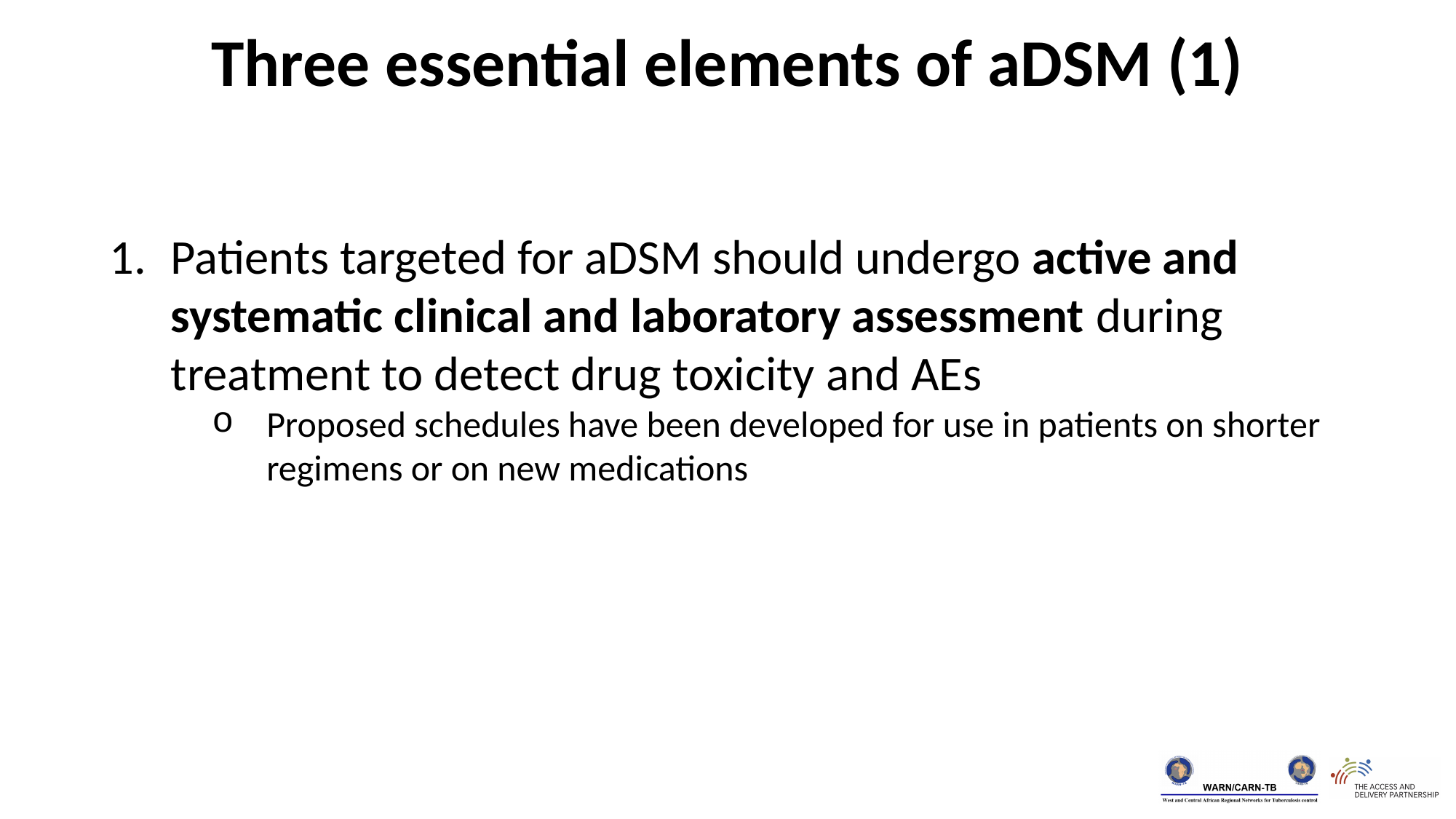

Three essential elements of aDSM (1)
Patients targeted for aDSM should undergo active and systematic clinical and laboratory assessment during treatment to detect drug toxicity and AEs
Proposed schedules have been developed for use in patients on shorter regimens or on new medications